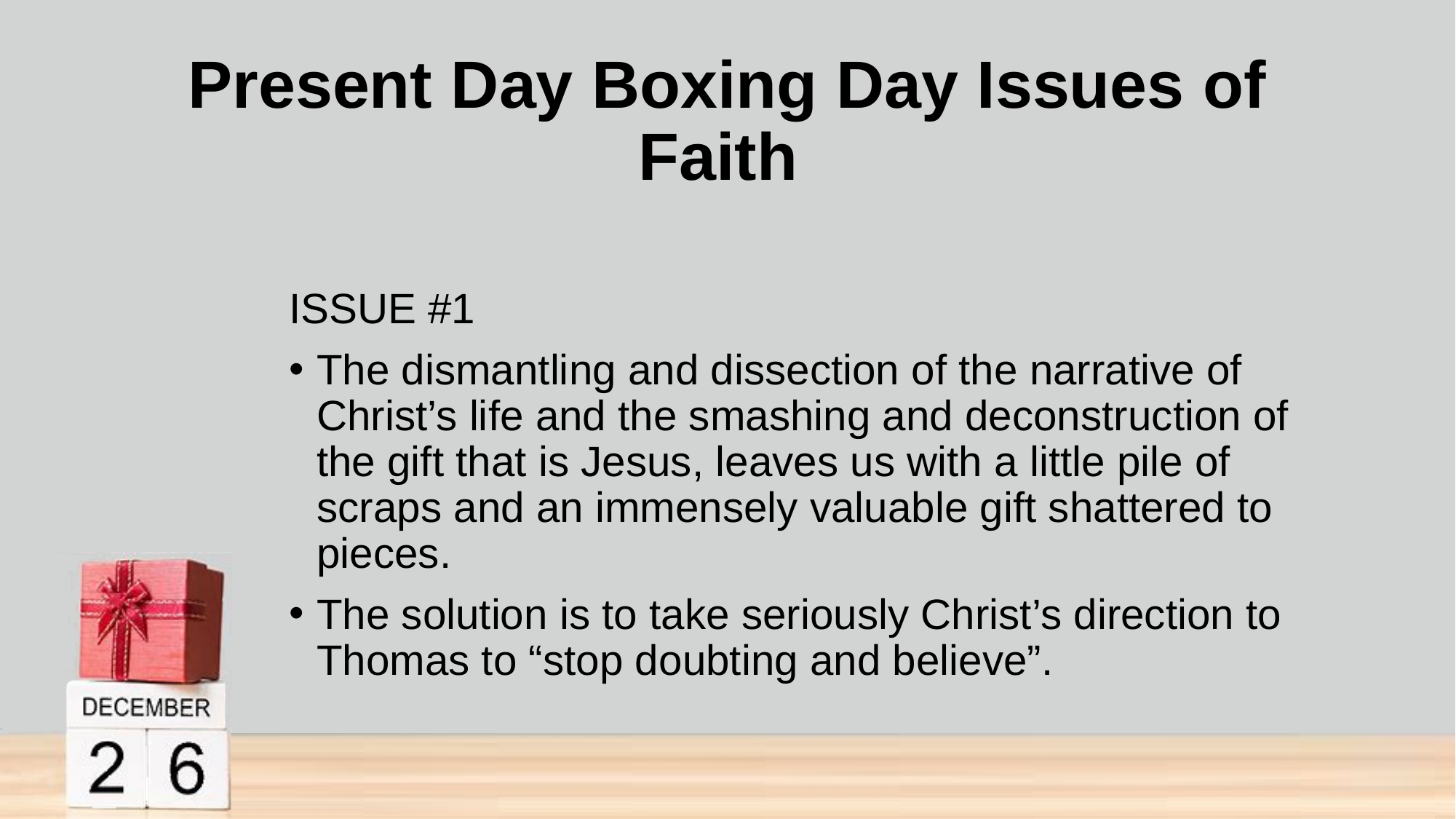

# Present Day Boxing Day Issues of Faith
ISSUE #1
The dismantling and dissection of the narrative of Christ’s life and the smashing and deconstruction of the gift that is Jesus, leaves us with a little pile of scraps and an immensely valuable gift shattered to pieces.
The solution is to take seriously Christ’s direction to Thomas to “stop doubting and believe”.